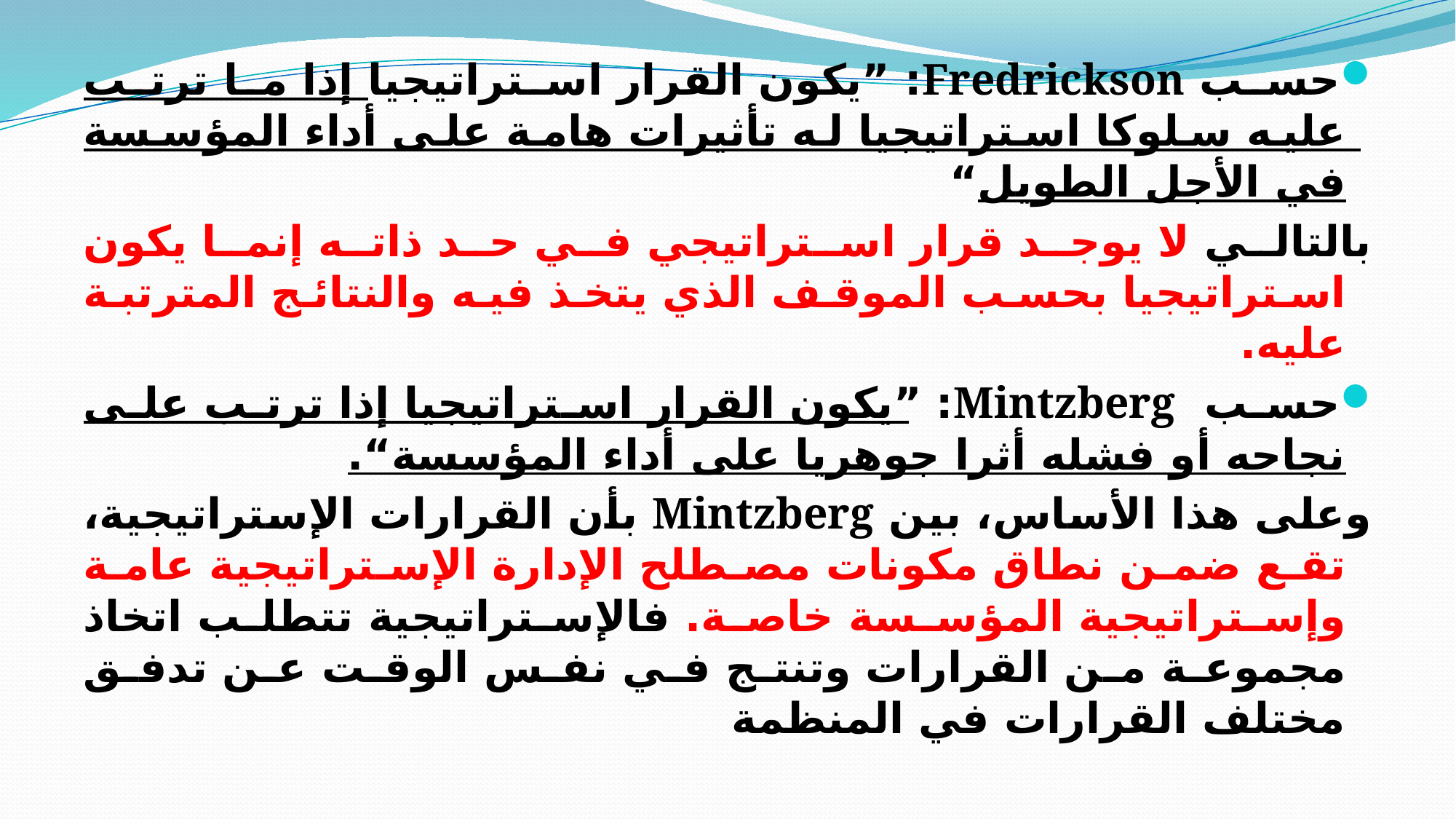

حسب Fredrickson: ”يكون القرار استراتيجيا إذا ما ترتب عليه سلوكا استراتيجيا له تأثيرات هامة على أداء المؤسسة في الأجل الطويل“
بالتالي لا يوجد قرار استراتيجي في حد ذاته إنما يكون استراتيجيا بحسب الموقف الذي يتخذ فيه والنتائج المترتبة عليه.
حسب  Mintzberg: ”يكون القرار استراتيجيا إذا ترتب على نجاحه أو فشله أثرا جوهريا على أداء المؤسسة“.
وعلى هذا الأساس، بين Mintzberg بأن القرارات الإستراتيجية، تقع ضمن نطاق مكونات مصطلح الإدارة الإستراتيجية عامة وإستراتيجية المؤسسة خاصة. فالإستراتيجية تتطلب اتخاذ مجموعة من القرارات وتنتج في نفس الوقت عن تدفق مختلف القرارات في المنظمة